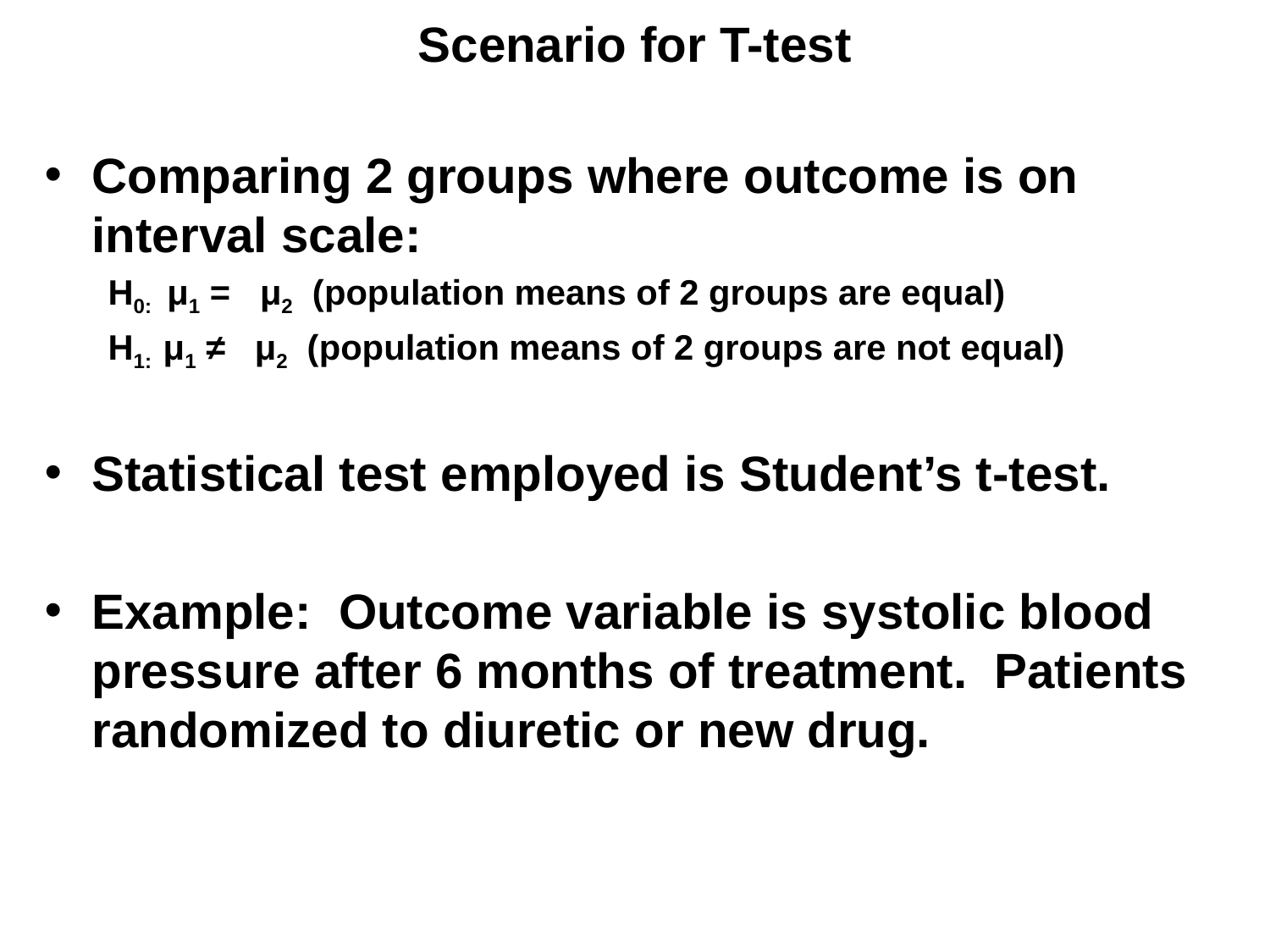

# Scenario for T-test
Comparing 2 groups where outcome is on interval scale:
H0:  μ1 =   μ2  (population means of 2 groups are equal)
H1:  μ1 ≠   μ2  (population means of 2 groups are not equal)

Statistical test employed is Student’s t-test.

Example:  Outcome variable is systolic blood pressure after 6 months of treatment.  Patients randomized to diuretic or new drug.